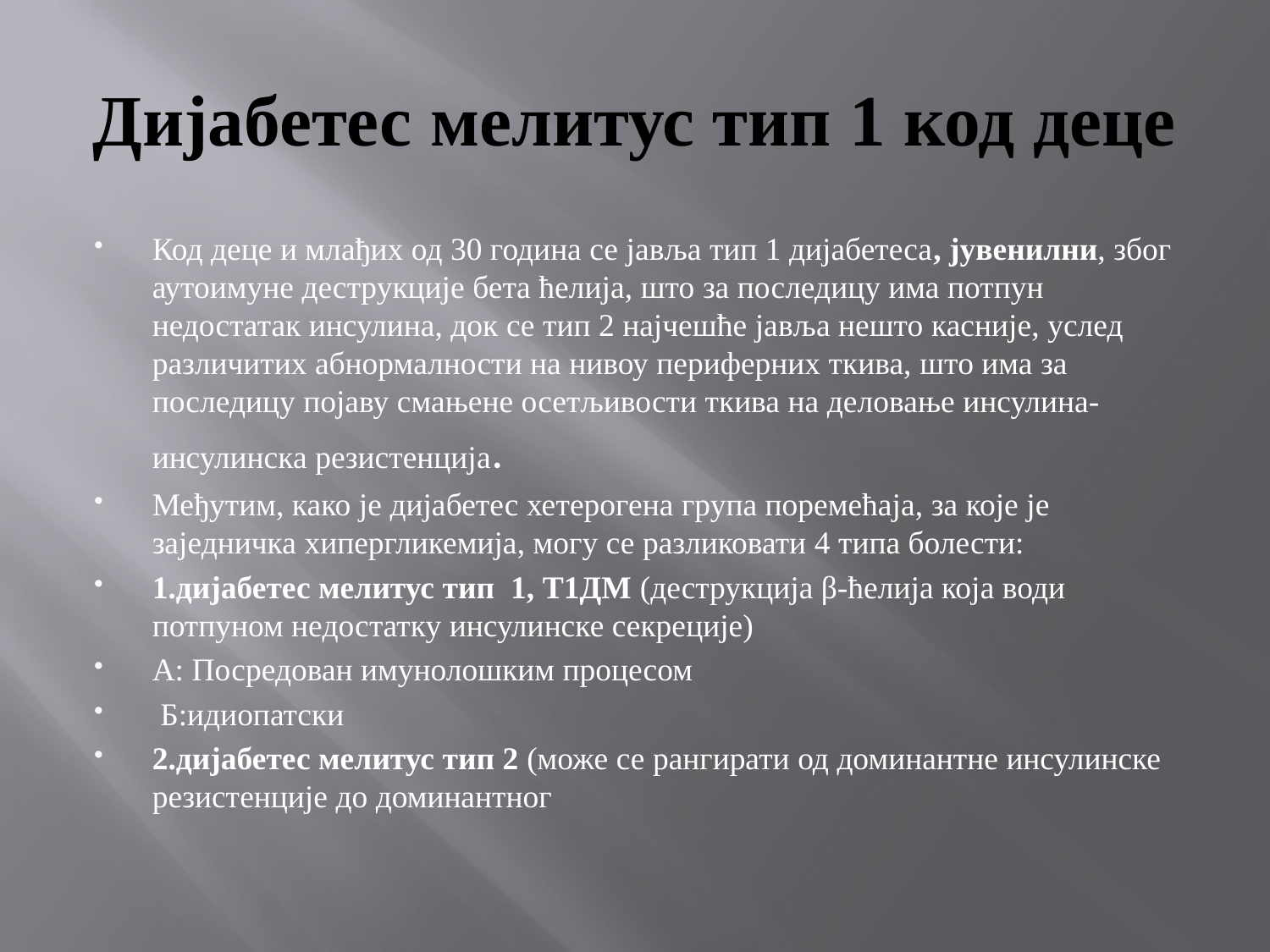

# Дијабетес мелитус тип 1 код деце
Код деце и млађих од 30 година се јавља тип 1 дијабетеса, јувенилни, због  аутоимуне деструкције бета ћелија, што за последицу има потпун недостатак инсулина, док се тип 2 најчешће јавља нешто касније, услед различитих абнормалности на нивоу периферних ткива, што има за последицу појаву смањене осетљивости ткива на деловање инсулина-инсулинска резистенција.
Међутим, како је дијабетес хетерогена група поремећаја, за које је заједничка хипергликемија, могу се разликовати 4 типа болести:
1.дијабетес мелитус тип  1, Т1ДМ (деструкција β-ћелија која води потпуном недостатку инсулинске секреције)
А: Посредован имунолошким процесом
 Б:идиопатски
2.дијабетес мелитус тип 2 (може се рангирати од доминантне инсулинске резистенције до доминантног